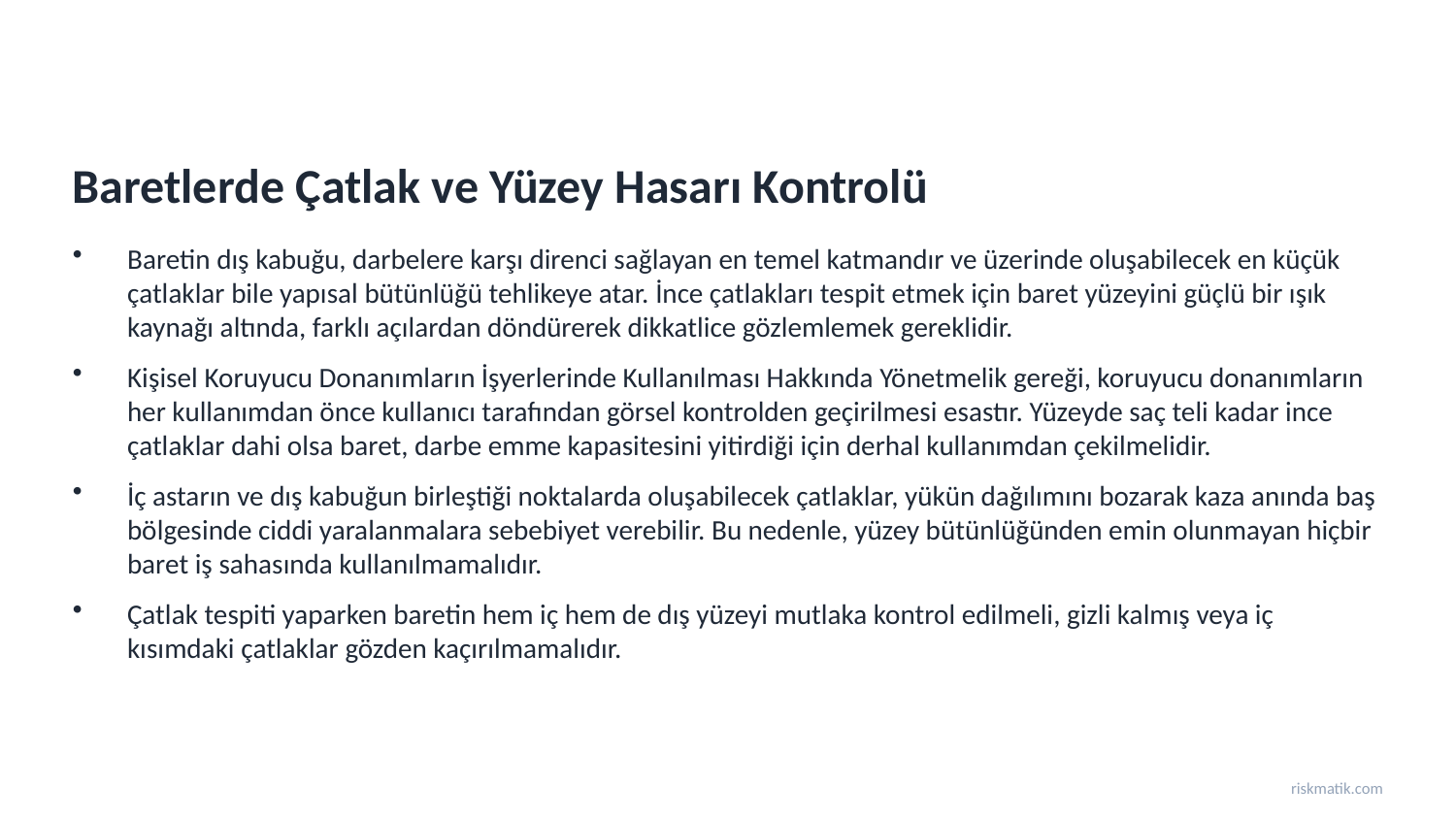

Baretlerde Çatlak ve Yüzey Hasarı Kontrolü
Baretin dış kabuğu, darbelere karşı direnci sağlayan en temel katmandır ve üzerinde oluşabilecek en küçük çatlaklar bile yapısal bütünlüğü tehlikeye atar. İnce çatlakları tespit etmek için baret yüzeyini güçlü bir ışık kaynağı altında, farklı açılardan döndürerek dikkatlice gözlemlemek gereklidir.
Kişisel Koruyucu Donanımların İşyerlerinde Kullanılması Hakkında Yönetmelik gereği, koruyucu donanımların her kullanımdan önce kullanıcı tarafından görsel kontrolden geçirilmesi esastır. Yüzeyde saç teli kadar ince çatlaklar dahi olsa baret, darbe emme kapasitesini yitirdiği için derhal kullanımdan çekilmelidir.
İç astarın ve dış kabuğun birleştiği noktalarda oluşabilecek çatlaklar, yükün dağılımını bozarak kaza anında baş bölgesinde ciddi yaralanmalara sebebiyet verebilir. Bu nedenle, yüzey bütünlüğünden emin olunmayan hiçbir baret iş sahasında kullanılmamalıdır.
Çatlak tespiti yaparken baretin hem iç hem de dış yüzeyi mutlaka kontrol edilmeli, gizli kalmış veya iç kısımdaki çatlaklar gözden kaçırılmamalıdır.
riskmatik.com